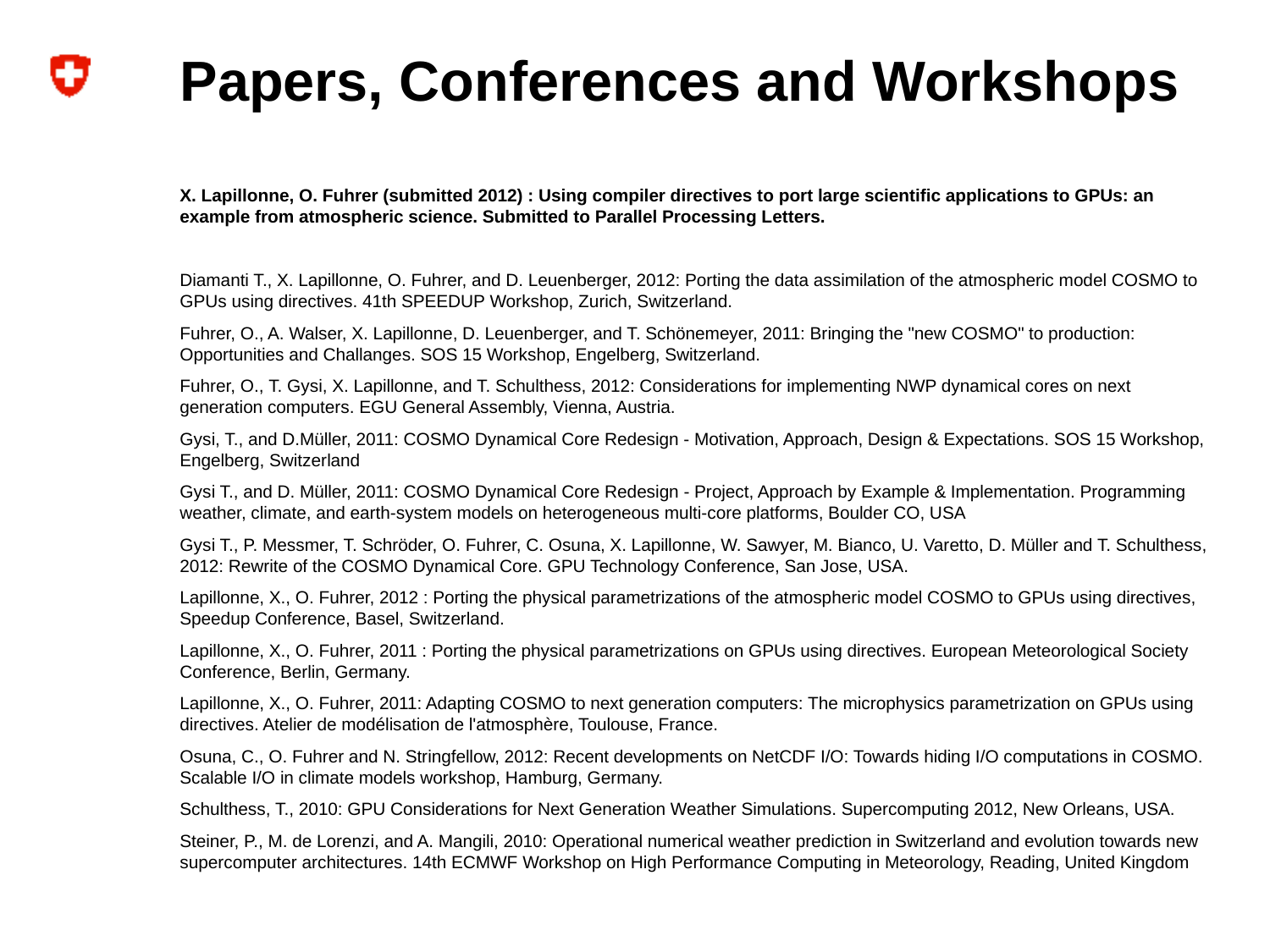

# Papers, Conferences and Workshops
X. Lapillonne, O. Fuhrer (submitted 2012) : Using compiler directives to port large scientific applications to GPUs: an example from atmospheric science. Submitted to Parallel Processing Letters.

Diamanti T., X. Lapillonne, O. Fuhrer, and D. Leuenberger, 2012: Porting the data assimilation of the atmospheric model COSMO to GPUs using directives. 41th SPEEDUP Workshop, Zurich, Switzerland.
Fuhrer, O., A. Walser, X. Lapillonne, D. Leuenberger, and T. Schönemeyer, 2011: Bringing the "new COSMO" to production: Opportunities and Challanges. SOS 15 Workshop, Engelberg, Switzerland.
Fuhrer, O., T. Gysi, X. Lapillonne, and T. Schulthess, 2012: Considerations for implementing NWP dynamical cores on next generation computers. EGU General Assembly, Vienna, Austria.
Gysi, T., and D.Müller, 2011: COSMO Dynamical Core Redesign - Motivation, Approach, Design & Expectations. SOS 15 Workshop, Engelberg, Switzerland
Gysi T., and D. Müller, 2011: COSMO Dynamical Core Redesign - Project, Approach by Example & Implementation. Programming weather, climate, and earth-system models on heterogeneous multi-core platforms, Boulder CO, USA
Gysi T., P. Messmer, T. Schröder, O. Fuhrer, C. Osuna, X. Lapillonne, W. Sawyer, M. Bianco, U. Varetto, D. Müller and T. Schulthess, 2012: Rewrite of the COSMO Dynamical Core. GPU Technology Conference, San Jose, USA.
Lapillonne, X., O. Fuhrer, 2012 : Porting the physical parametrizations of the atmospheric model COSMO to GPUs using directives, Speedup Conference, Basel, Switzerland.
Lapillonne, X., O. Fuhrer, 2011 : Porting the physical parametrizations on GPUs using directives. European Meteorological Society Conference, Berlin, Germany.
Lapillonne, X., O. Fuhrer, 2011: Adapting COSMO to next generation computers: The microphysics parametrization on GPUs using directives. Atelier de modélisation de l'atmosphère, Toulouse, France.
Osuna, C., O. Fuhrer and N. Stringfellow, 2012: Recent developments on NetCDF I/O: Towards hiding I/O computations in COSMO. Scalable I/O in climate models workshop, Hamburg, Germany.
Schulthess, T., 2010: GPU Considerations for Next Generation Weather Simulations. Supercomputing 2012, New Orleans, USA.
Steiner, P., M. de Lorenzi, and A. Mangili, 2010: Operational numerical weather prediction in Switzerland and evolution towards new supercomputer architectures. 14th ECMWF Workshop on High Performance Computing in Meteorology, Reading, United Kingdom